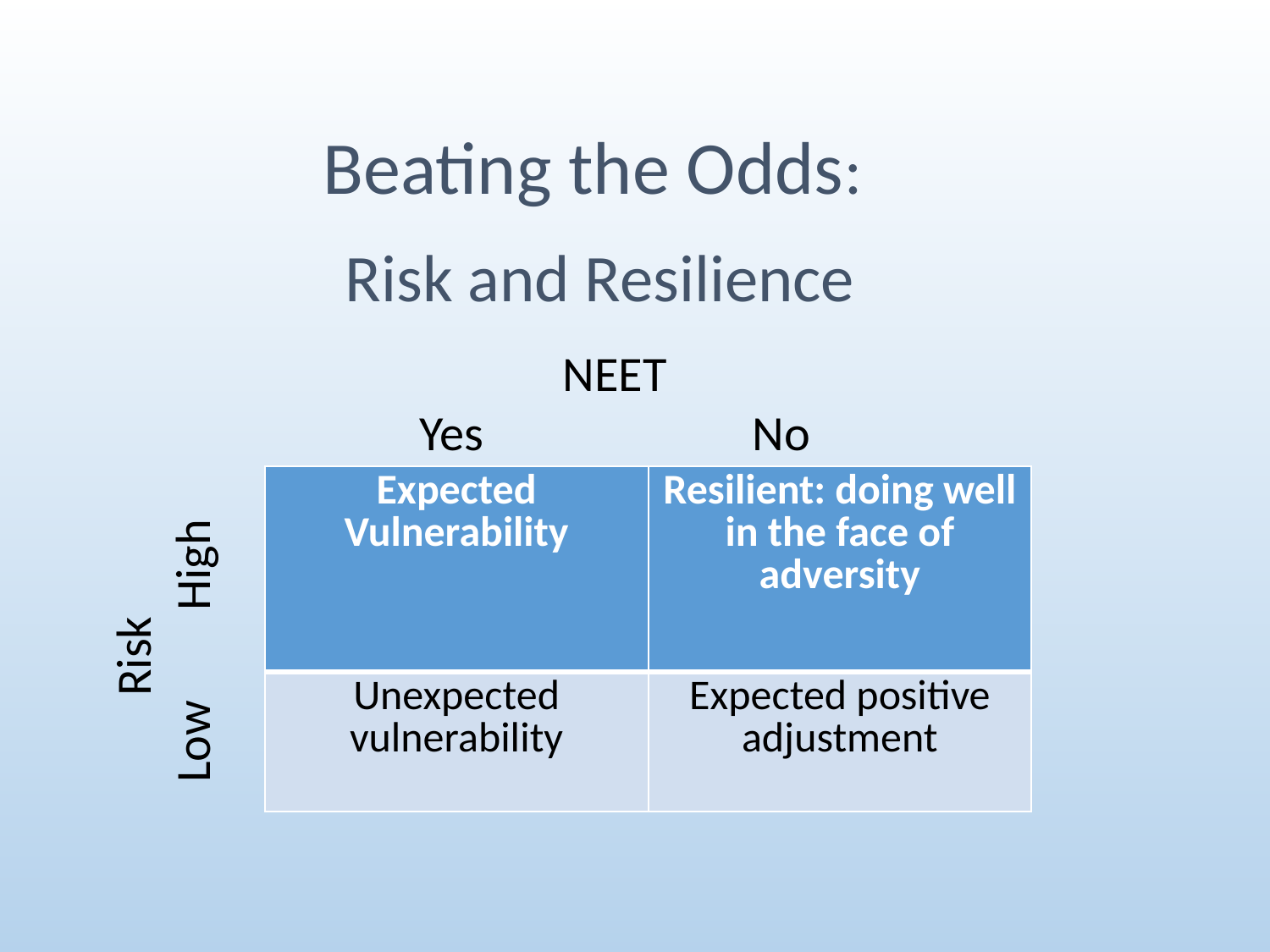

# Beating the Odds: Risk and Resilience
NEET
Yes                        No
| Expected Vulnerability | Resilient: doing well in the face of adversity |
| --- | --- |
| Unexpected vulnerability | Expected positive adjustment |
Risk
Low        High